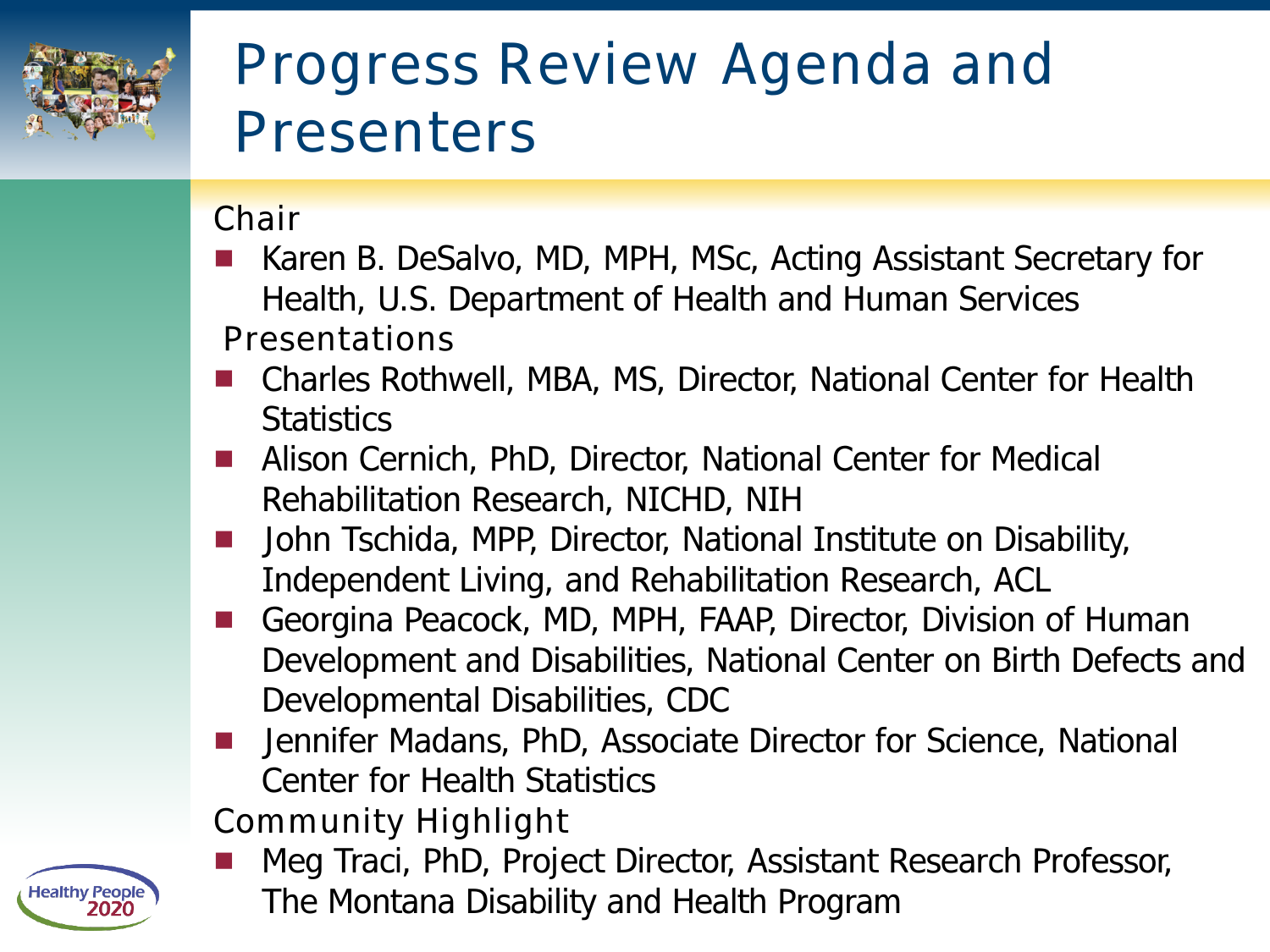

# Progress Review Agenda and Presenters
Chair
Karen B. DeSalvo, MD, MPH, MSc, Acting Assistant Secretary for Health, U.S. Department of Health and Human Services
 Presentations
Charles Rothwell, MBA, MS, Director, National Center for Health Statistics
Alison Cernich, PhD, Director, National Center for Medical Rehabilitation Research, NICHD, NIH
John Tschida, MPP, Director, National Institute on Disability, Independent Living, and Rehabilitation Research, ACL
Georgina Peacock, MD, MPH, FAAP, Director, Division of Human Development and Disabilities, National Center on Birth Defects and Developmental Disabilities, CDC
Jennifer Madans, PhD, Associate Director for Science, National Center for Health Statistics
Community Highlight
Meg Traci, PhD, Project Director, Assistant Research Professor,    The Montana Disability and Health Program